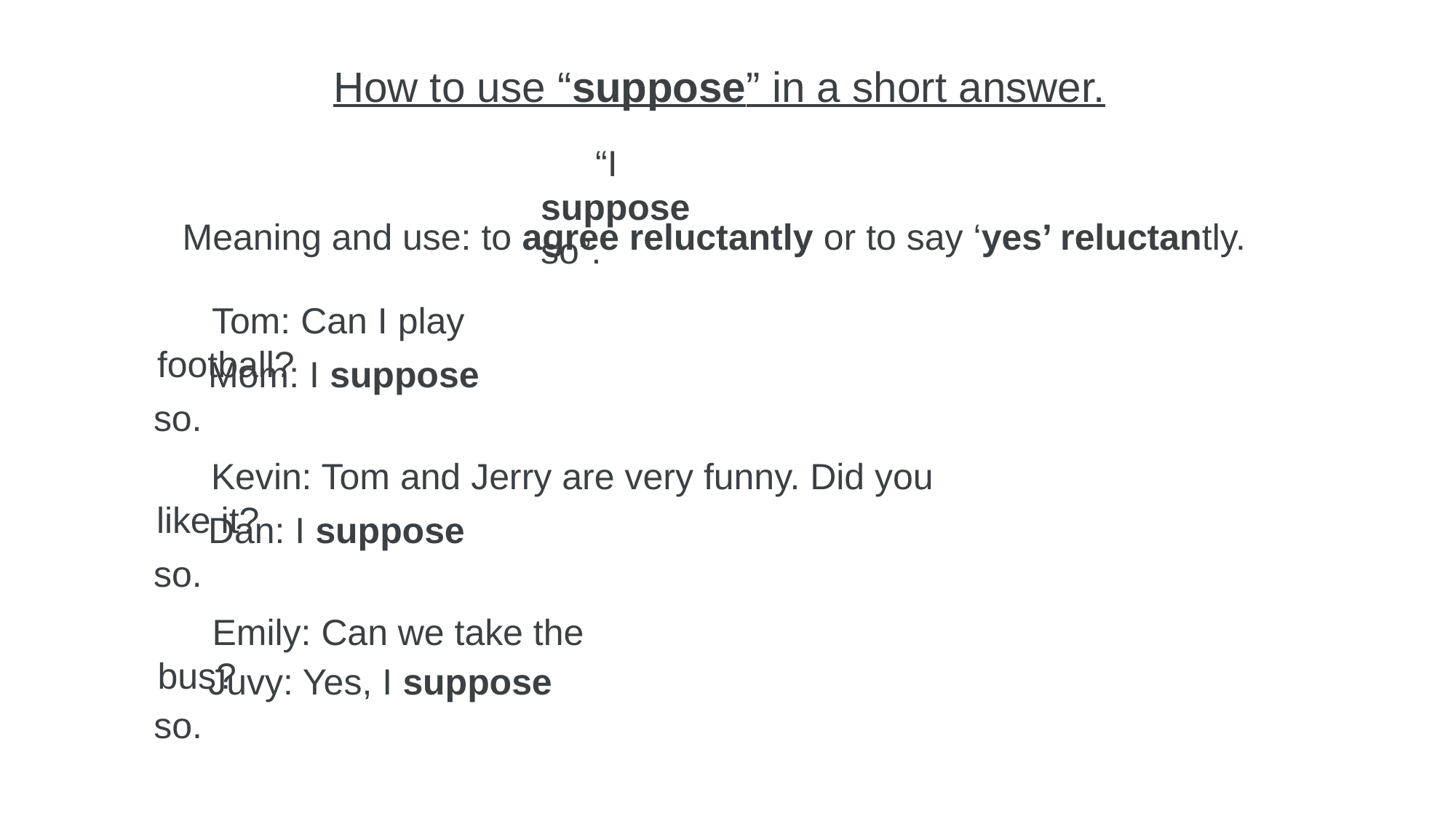

How to use “suppose” in a short answer.
“I suppose so”.
Meaning and use: to agree reluctantly or to say ‘yes’ reluctantly.
Tom: Can I play football?
Mom: I suppose so.
Kevin: Tom and Jerry are very funny. Did you like it?
Dan: I suppose so.
Emily: Can we take the bus?
Juvy: Yes, I suppose so.